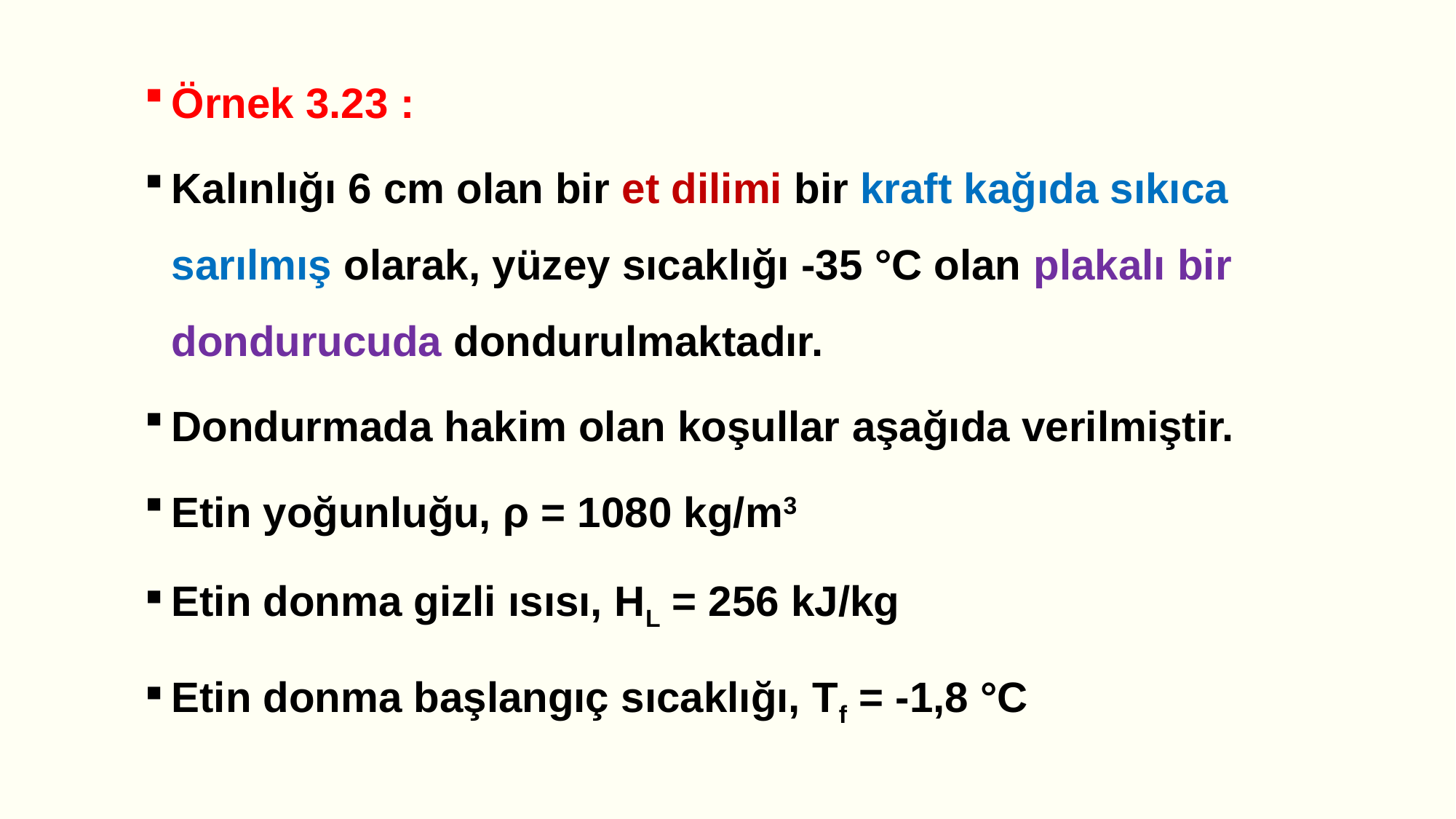

Örnek 3.23 :
Kalınlığı 6 cm olan bir et dilimi bir kraft kağıda sıkıca sarılmış olarak, yüzey sıcaklığı -35 °C olan plakalı bir dondurucuda dondurulmaktadır.
Dondurmada hakim olan koşullar aşağıda verilmiştir.
Etin yoğunluğu, ρ = 1080 kg/m3
Etin donma gizli ısısı, HL = 256 kJ/kg
Etin donma başlangıç sıcaklığı, Tf = -1,8 °C